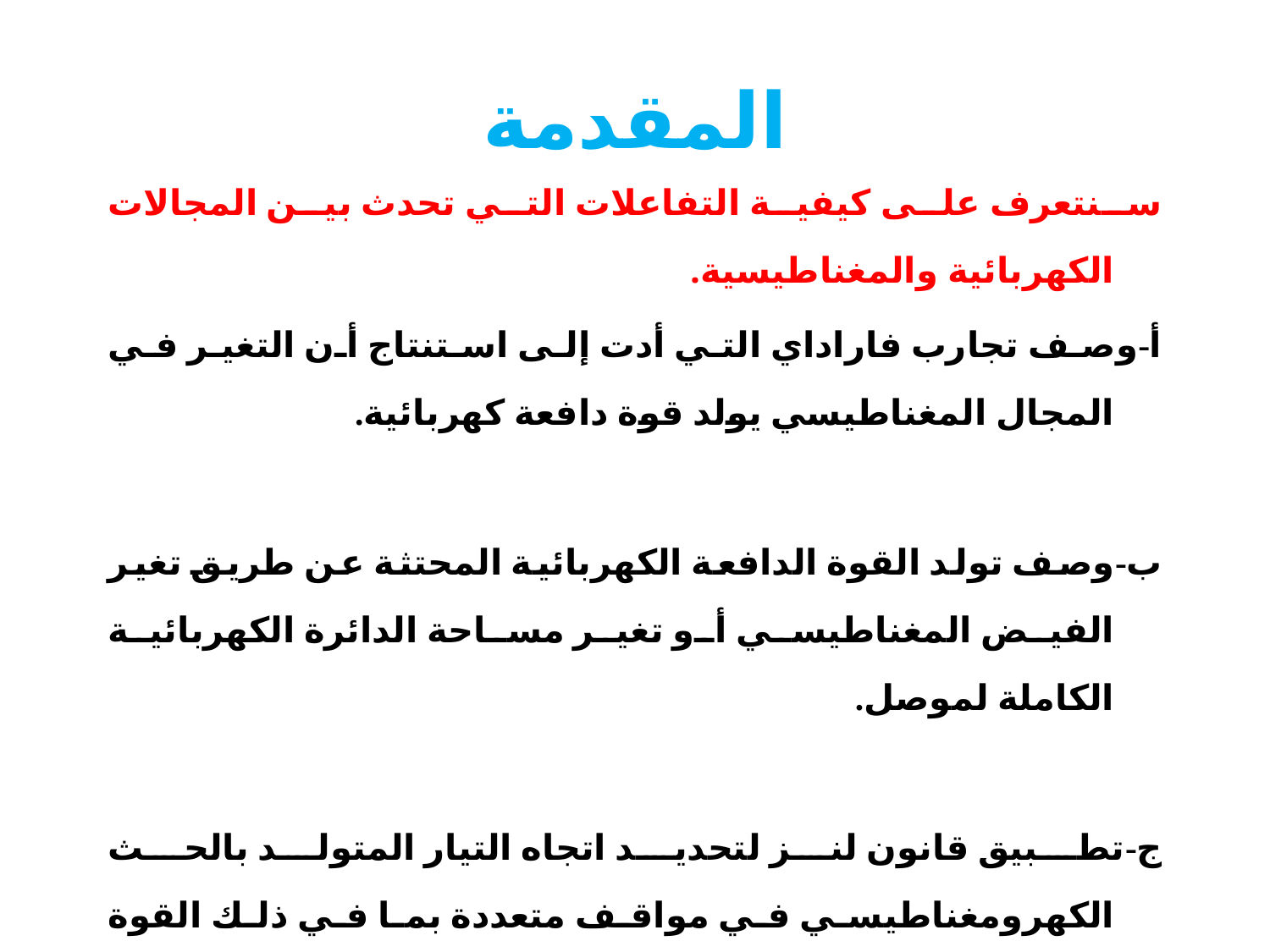

# المقدمة
سنتعرف على كيفية التفاعلات التي تحدث بين المجالات الكهربائية والمغناطيسية.
أ-وصف تجارب فاراداي التي أدت إلى استنتاج أن التغير في المجال المغناطيسي يولد قوة دافعة كهربائية.

ب-وصف تولد القوة الدافعة الكهربائية المحتثة عن طريق تغير الفيض المغناطيسي أو تغير مساحة الدائرة الكهربائية الكاملة لموصل.

ج-تطبيق قانون لنز لتحديد اتجاه التيار المتولد بالحث الكهرومغناطيسي في مواقف متعددة بما في ذلك القوة الدافعة الكهربائية المحتثة.